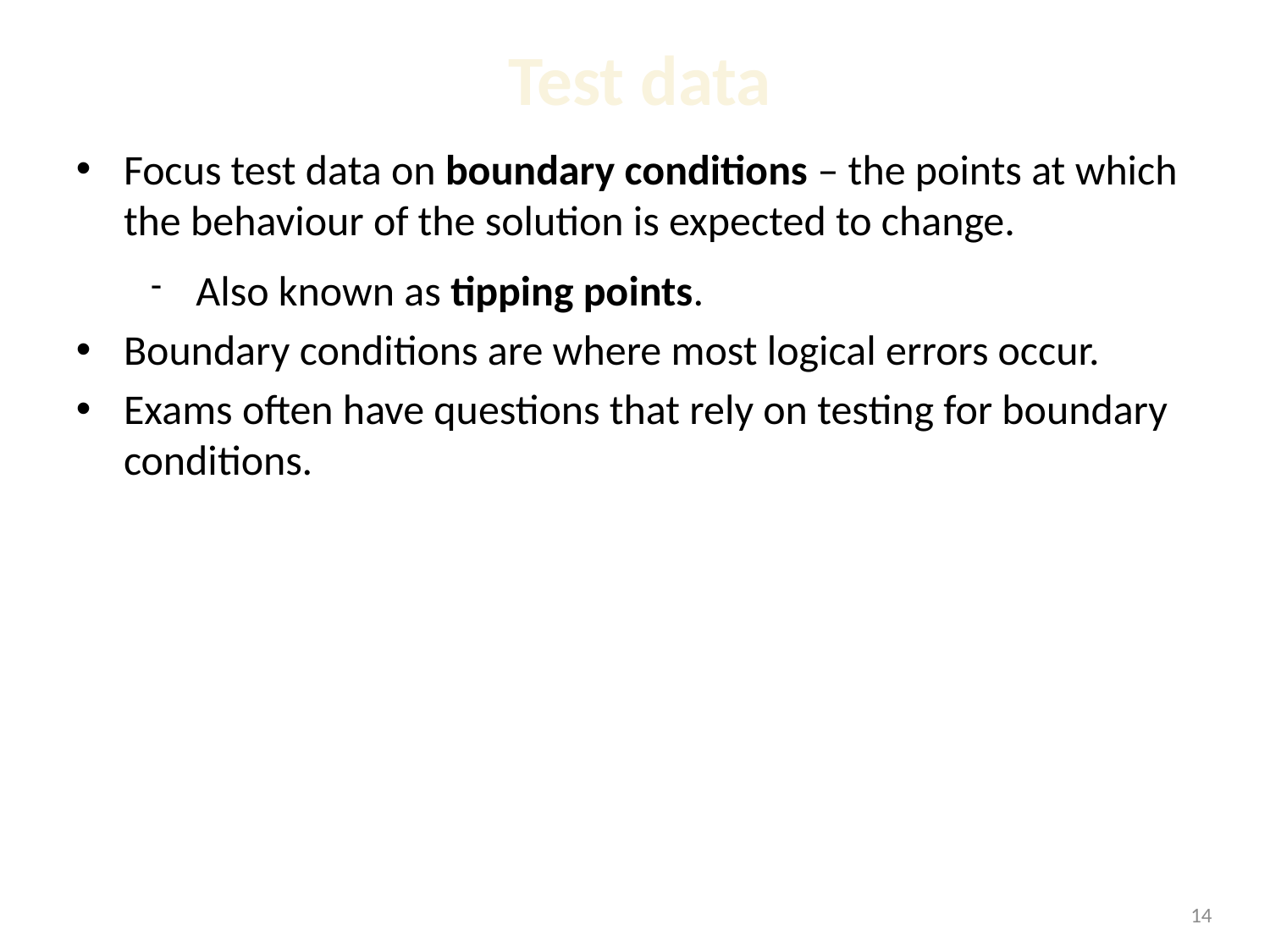

# Test data
Focus test data on boundary conditions – the points at which the behaviour of the solution is expected to change.
Also known as tipping points.
Boundary conditions are where most logical errors occur.
Exams often have questions that rely on testing for boundary conditions.

14